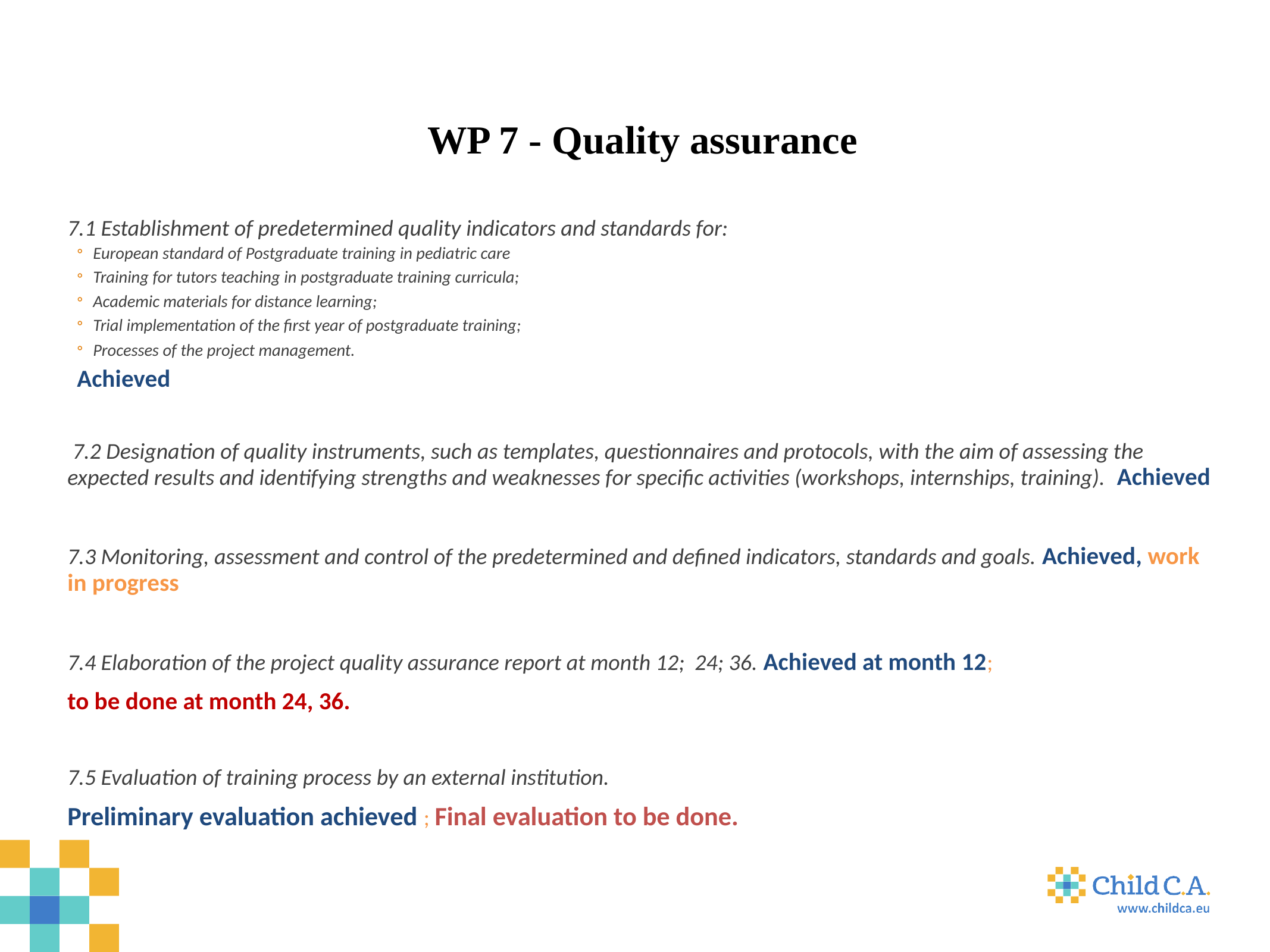

WP 7 - Quality assurance
7.1 Establishment of predetermined quality indicators and standards for:
European standard of Postgraduate training in pediatric care
Training for tutors teaching in postgraduate training curricula;
Academic materials for distance learning;
Trial implementation of the first year of postgraduate training;
Processes of the project management.
Achieved

 7.2 Designation of quality instruments, such as templates, questionnaires and protocols, with the aim of assessing the expected results and identifying strengths and weaknesses for specific activities (workshops, internships, training).  Achieved

7.3 Monitoring, assessment and control of the predetermined and defined indicators, standards and goals. Achieved, work in progress

7.4 Elaboration of the project quality assurance report at month 12;  24; 36. Achieved at month 12;
to be done at month 24, 36.

7.5 Evaluation of training process by an external institution.
Preliminary evaluation achieved ; Final evaluation to be done.